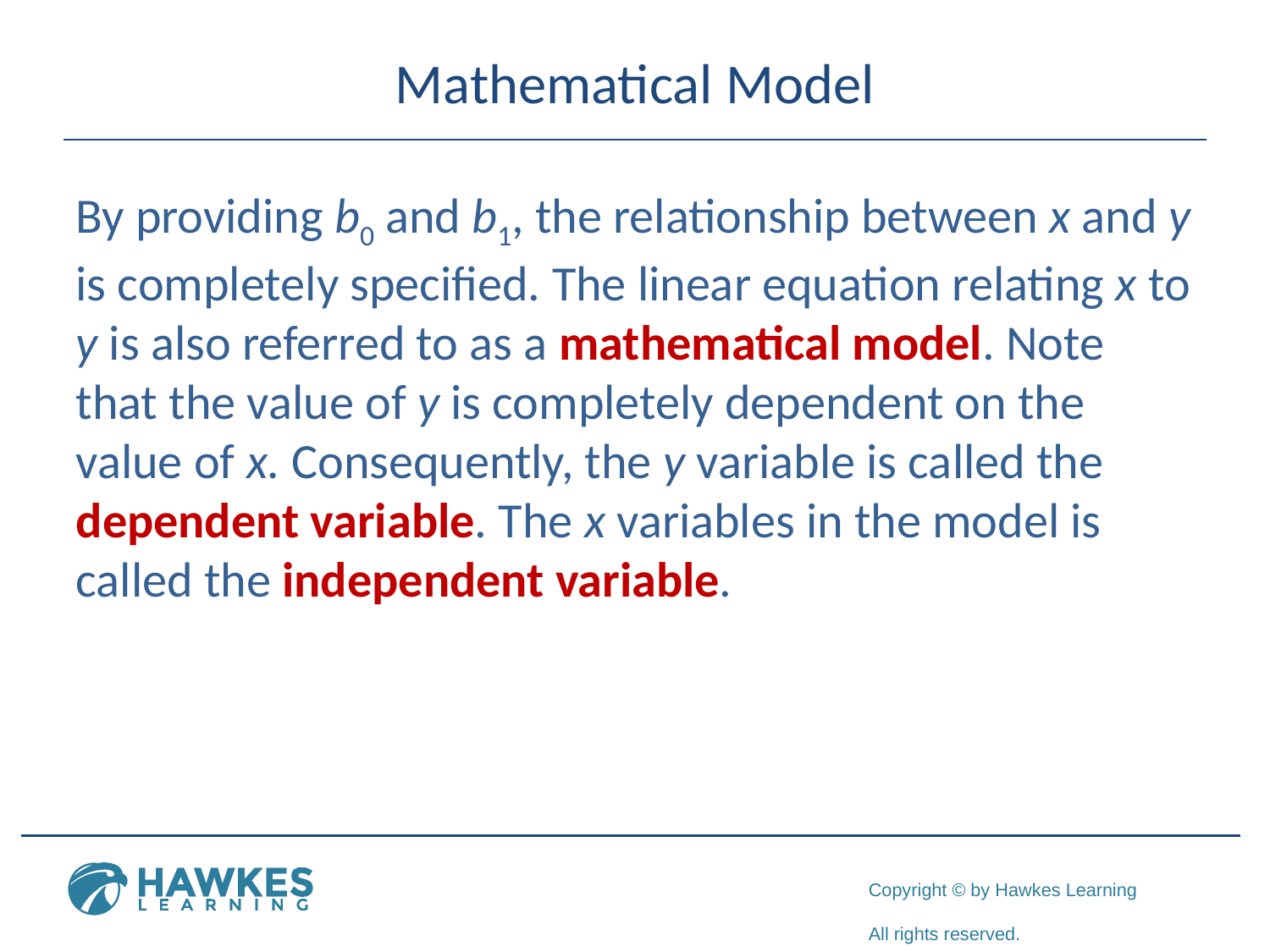

# Mathematical Model
By providing b0 and b1, the relationship between x and y is completely specified. The linear equation relating x to y is also referred to as a mathematical model. Note that the value of y is completely dependent on the value of x. Consequently, the y variable is called the dependent variable. The x variables in the model is called the independent variable.